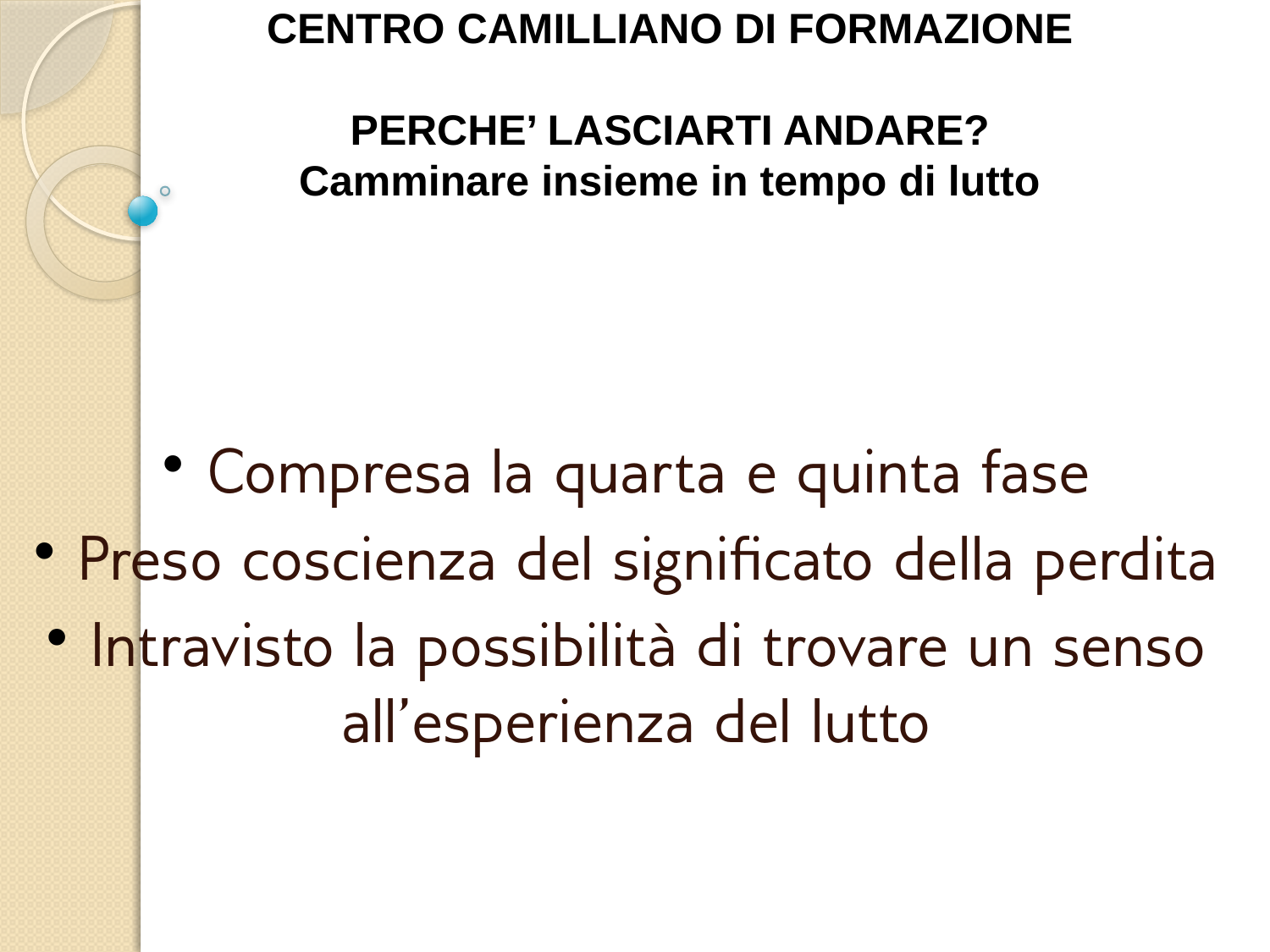

CENTRO CAMILLIANO DI FORMAZIONE

PERCHE’ LASCIARTI ANDARE?
Camminare insieme in tempo di lutto

# Compresa la quarta e quinta fase
Preso coscienza del significato della perdita
Intravisto la possibilità di trovare un senso all’esperienza del lutto